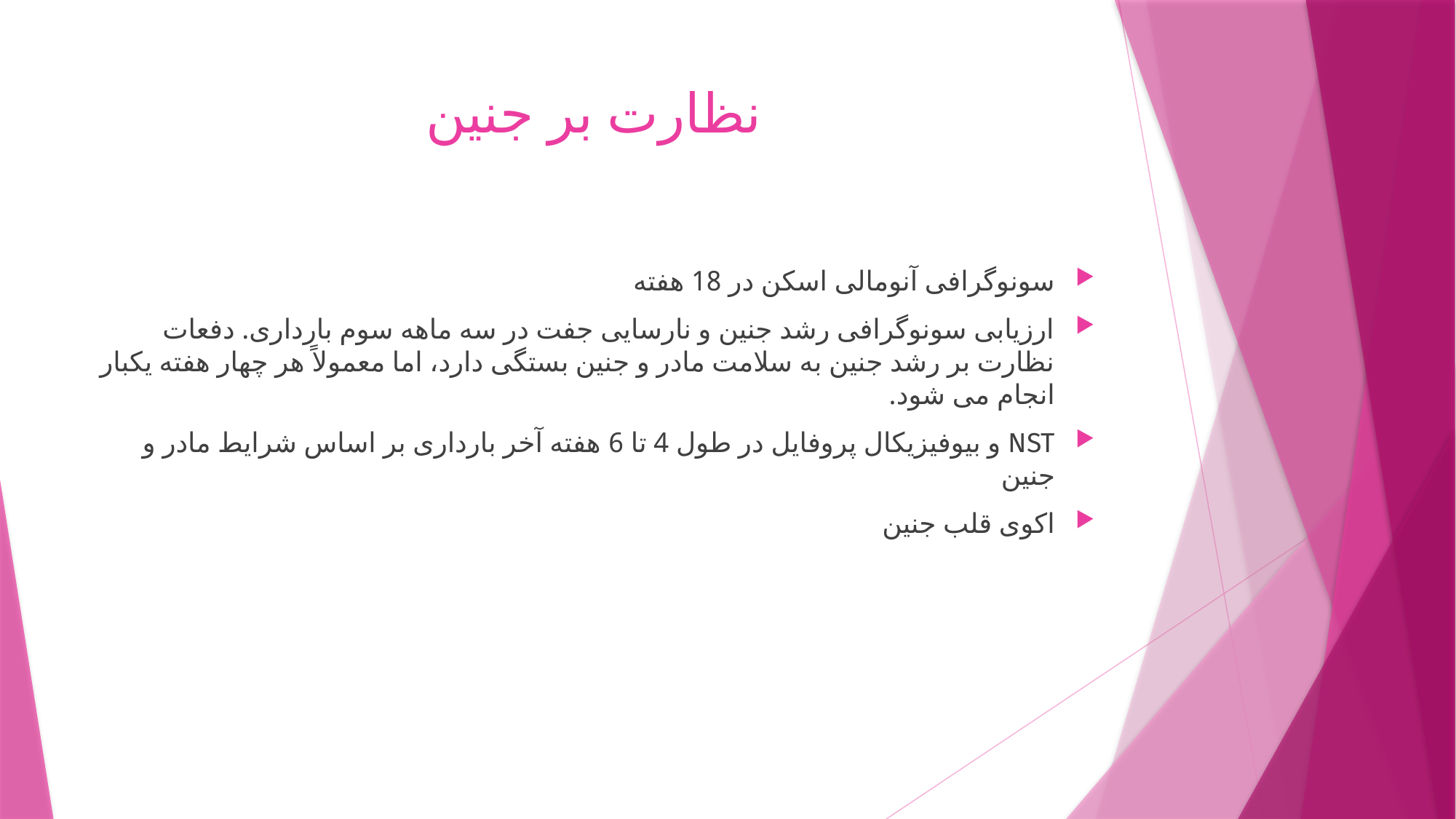

# نظارت بر جنین
سونوگرافی آنومالی اسکن در 18 هفته
ارزیابی سونوگرافی رشد جنین و نارسایی جفت در سه ماهه سوم بارداری. دفعات نظارت بر رشد جنین به سلامت مادر و جنین بستگی دارد، اما معمولاً هر چهار هفته یکبار انجام می شود.
NST و بیوفیزیکال پروفایل در طول 4 تا 6 هفته آخر بارداری بر اساس شرایط مادر و جنین
اکوی قلب جنین